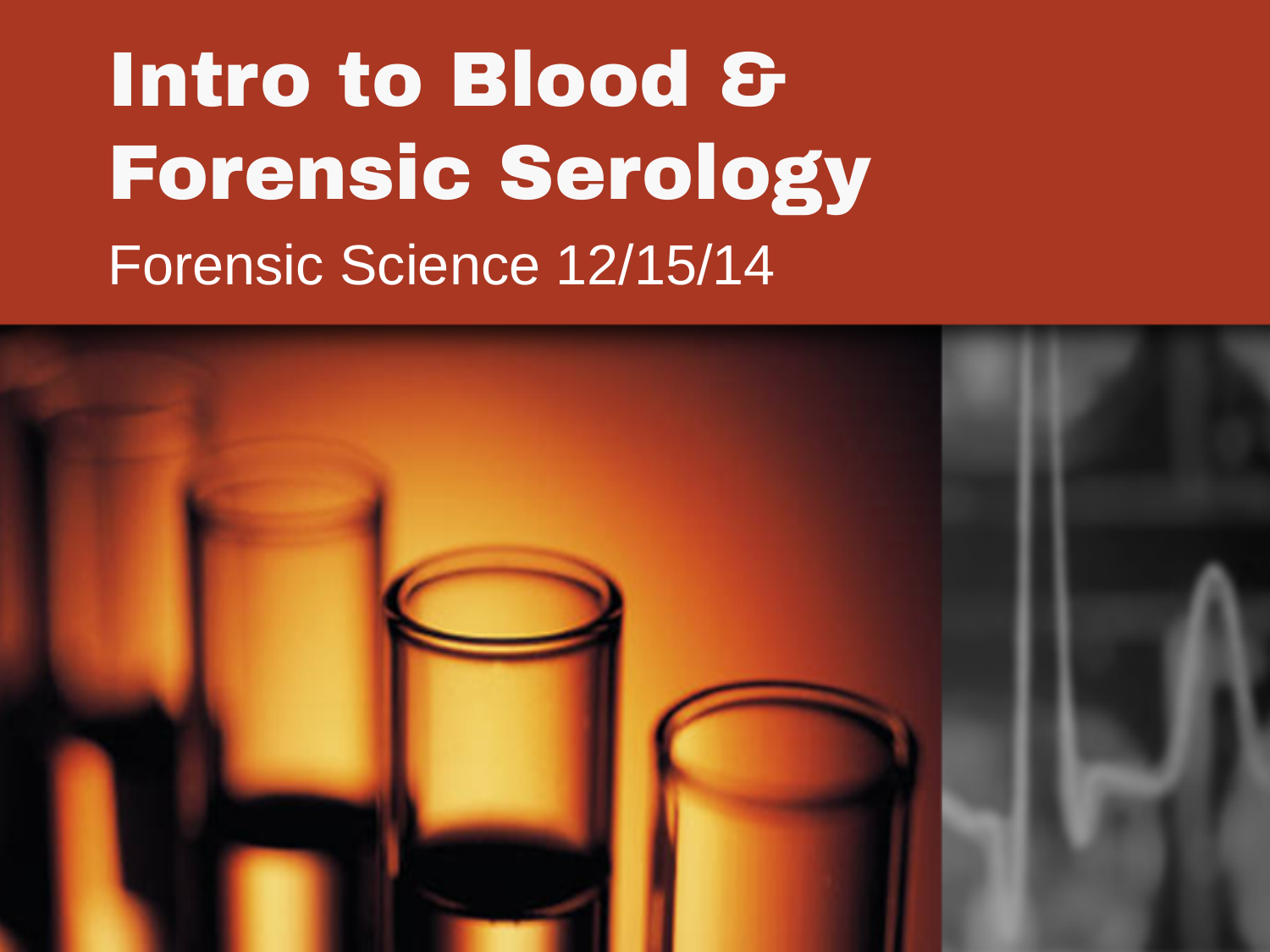

# Intro to Blood & Forensic Serology
Forensic Science 12/15/14